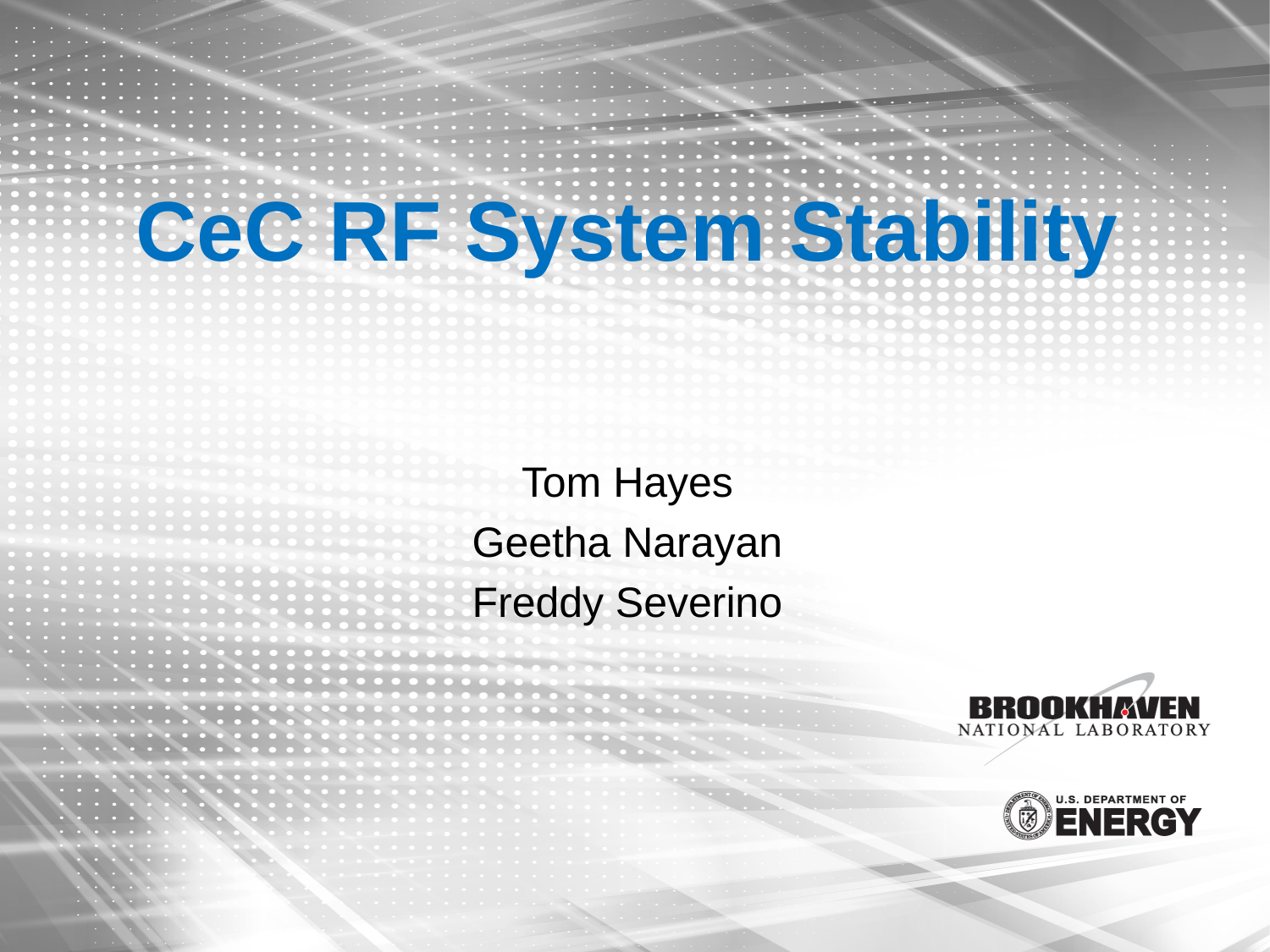

# CeC RF System Stability

Tom Hayes
Geetha Narayan
Freddy Severino